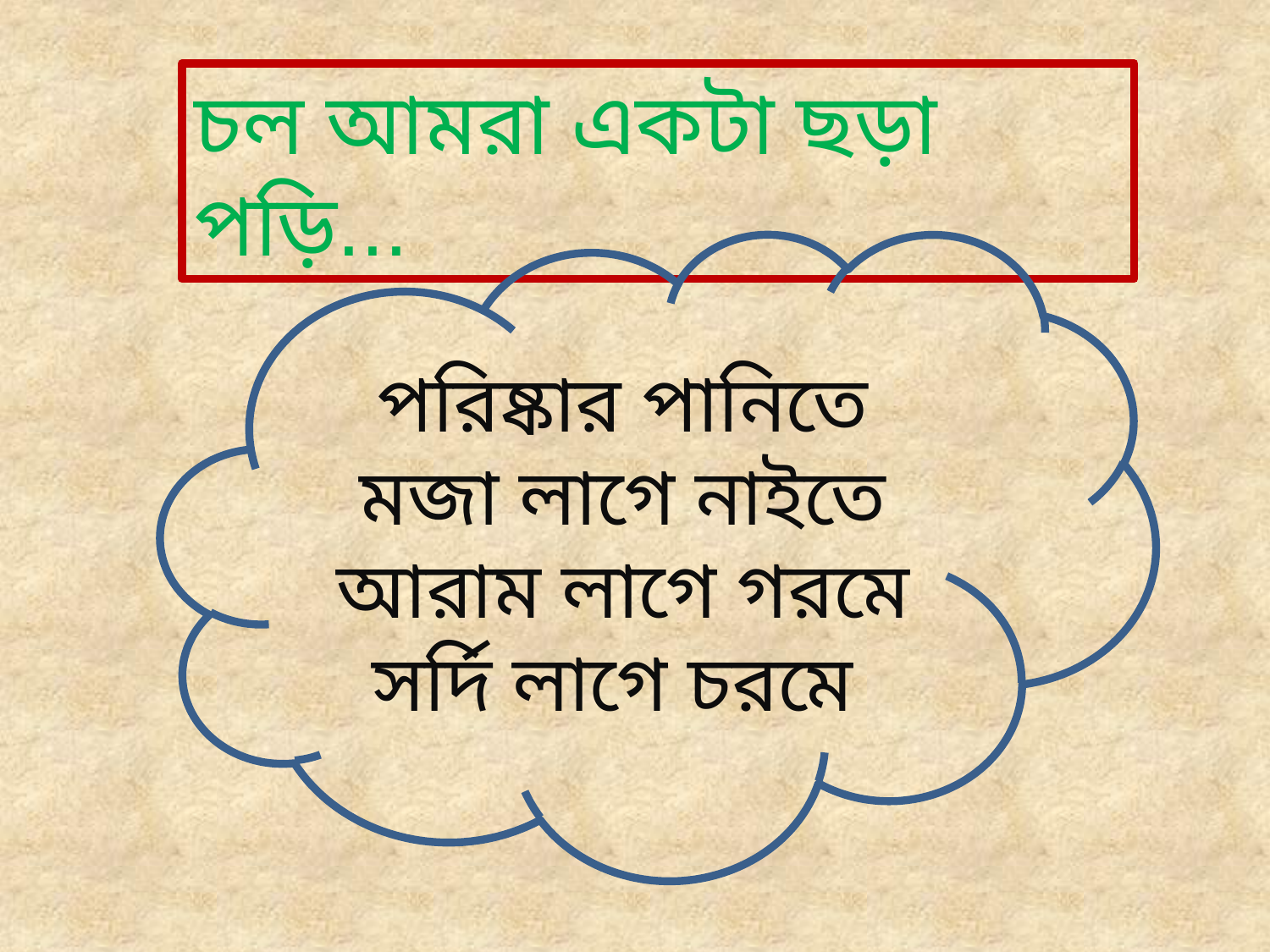

চল আমরা একটা ছড়া পড়ি...
পরিষ্কার পানিতে
মজা লাগে নাইতে
আরাম লাগে গরমে
সর্দি লাগে চরমে